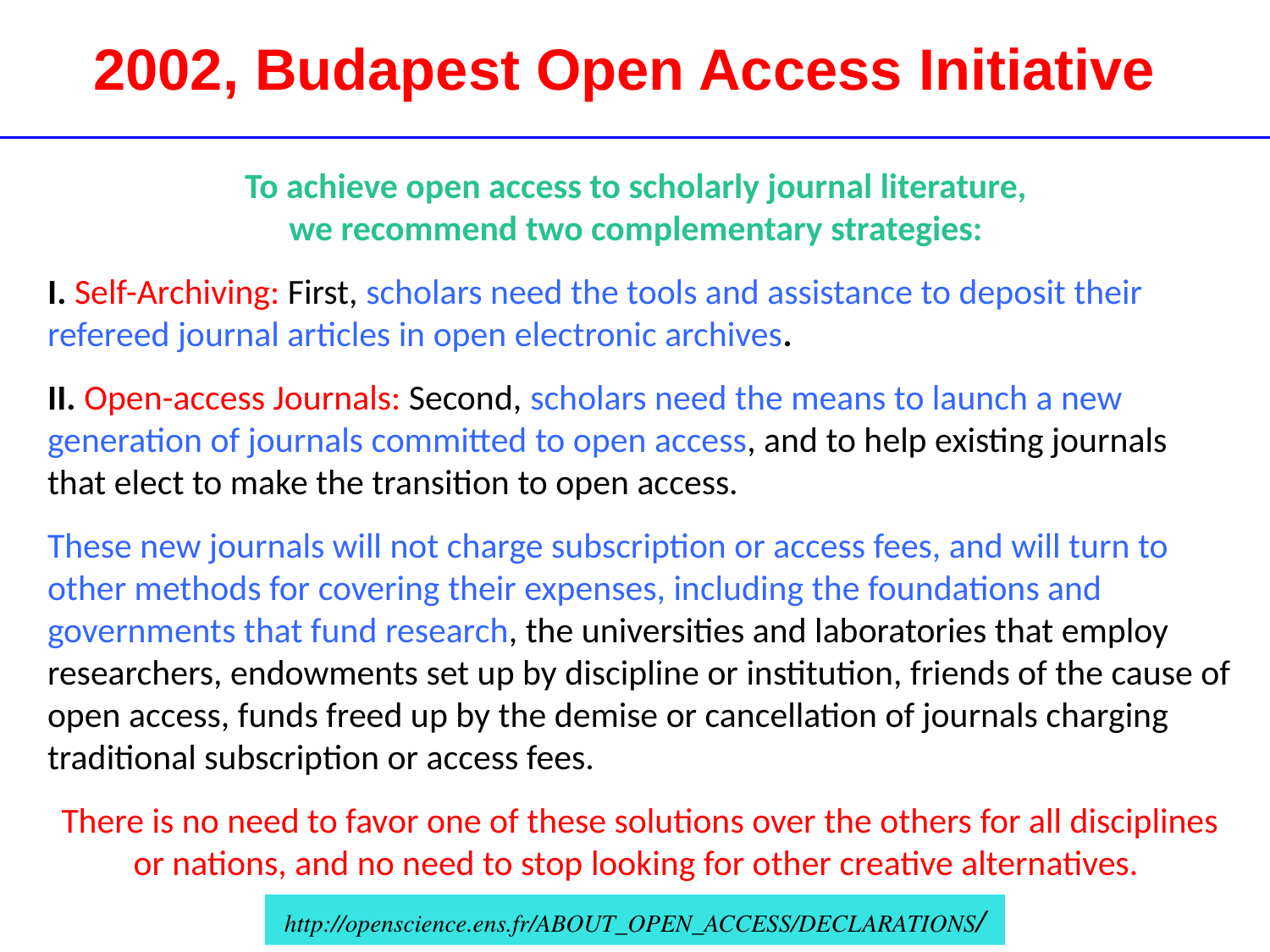

2002, Budapest Open Access Initiative
To achieve open access to scholarly journal literature,
we recommend two complementary strategies:

I. Self-Archiving: First, scholars need the tools and assistance to deposit their refereed journal articles in open electronic archives.

II. Open-access Journals: Second, scholars need the means to launch a new generation of journals committed to open access, and to help existing journals that elect to make the transition to open access.

These new journals will not charge subscription or access fees, and will turn to other methods for covering their expenses, including the foundations and governments that fund research, the universities and laboratories that employ researchers, endowments set up by discipline or institution, friends of the cause of open access, funds freed up by the demise or cancellation of journals charging traditional subscription or access fees.

There is no need to favor one of these solutions over the others for all disciplines or nations, and no need to stop looking for other creative alternatives.

http://openscience.ens.fr/ABOUT_OPEN_ACCESS/DECLARATIONS/